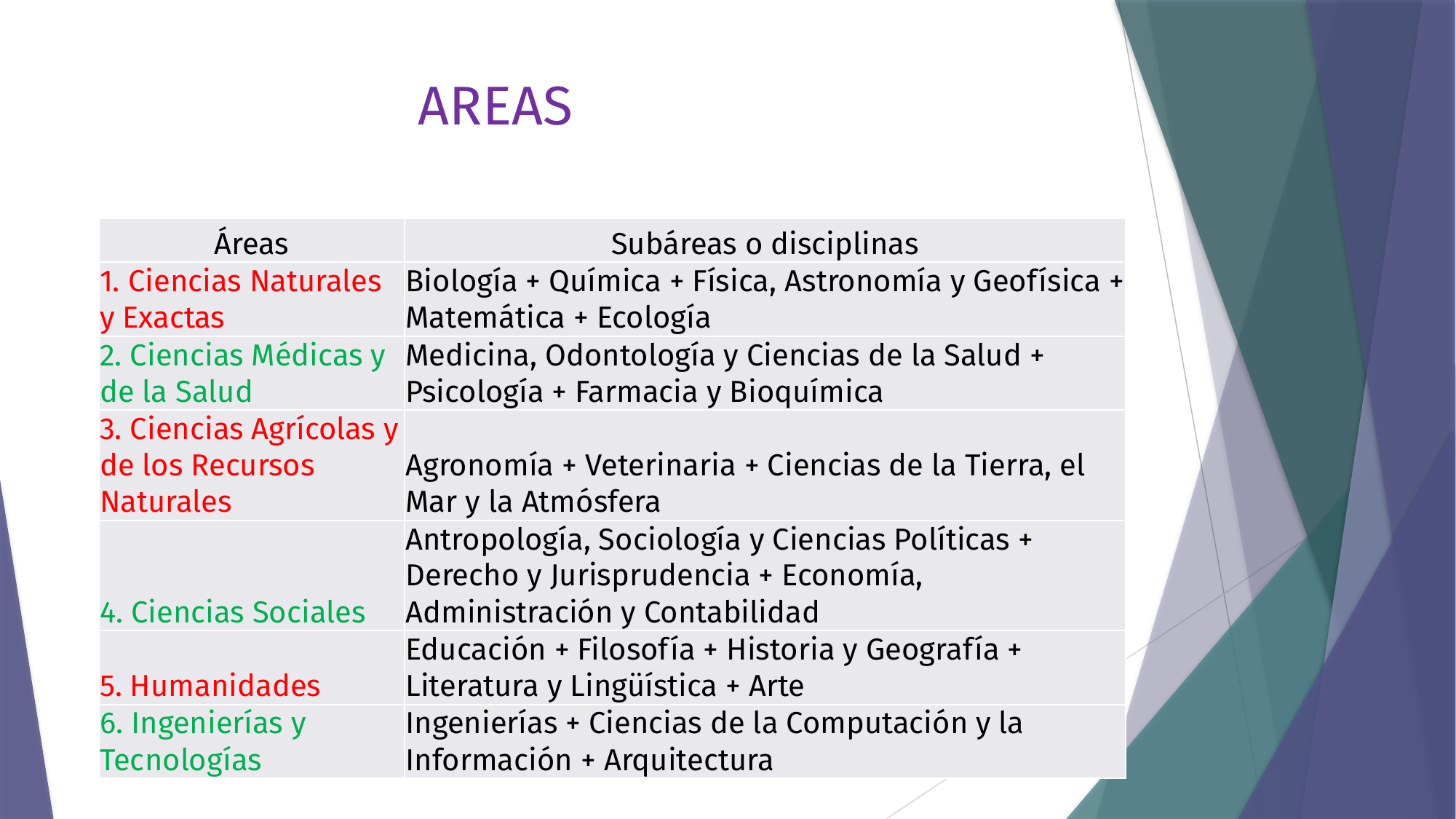

# AREAS
| Áreas | Subáreas o disciplinas |
| --- | --- |
| 1. Ciencias Naturales y Exactas | Biología + Química + Física, Astronomía y Geofísica + Matemática + Ecología |
| 2. Ciencias Médicas y de la Salud | Medicina, Odontología y Ciencias de la Salud + Psicología + Farmacia y Bioquímica |
| 3. Ciencias Agrícolas y de los Recursos Naturales | Agronomía + Veterinaria + Ciencias de la Tierra, el Mar y la Atmósfera |
| 4. Ciencias Sociales | Antropología, Sociología y Ciencias Políticas + Derecho y Jurisprudencia + Economía, Administración y Contabilidad |
| 5. Humanidades | Educación + Filosofía + Historia y Geografía + Literatura y Lingüística + Arte |
| 6. Ingenierías y Tecnologías | Ingenierías + Ciencias de la Computación y la Información + Arquitectura |